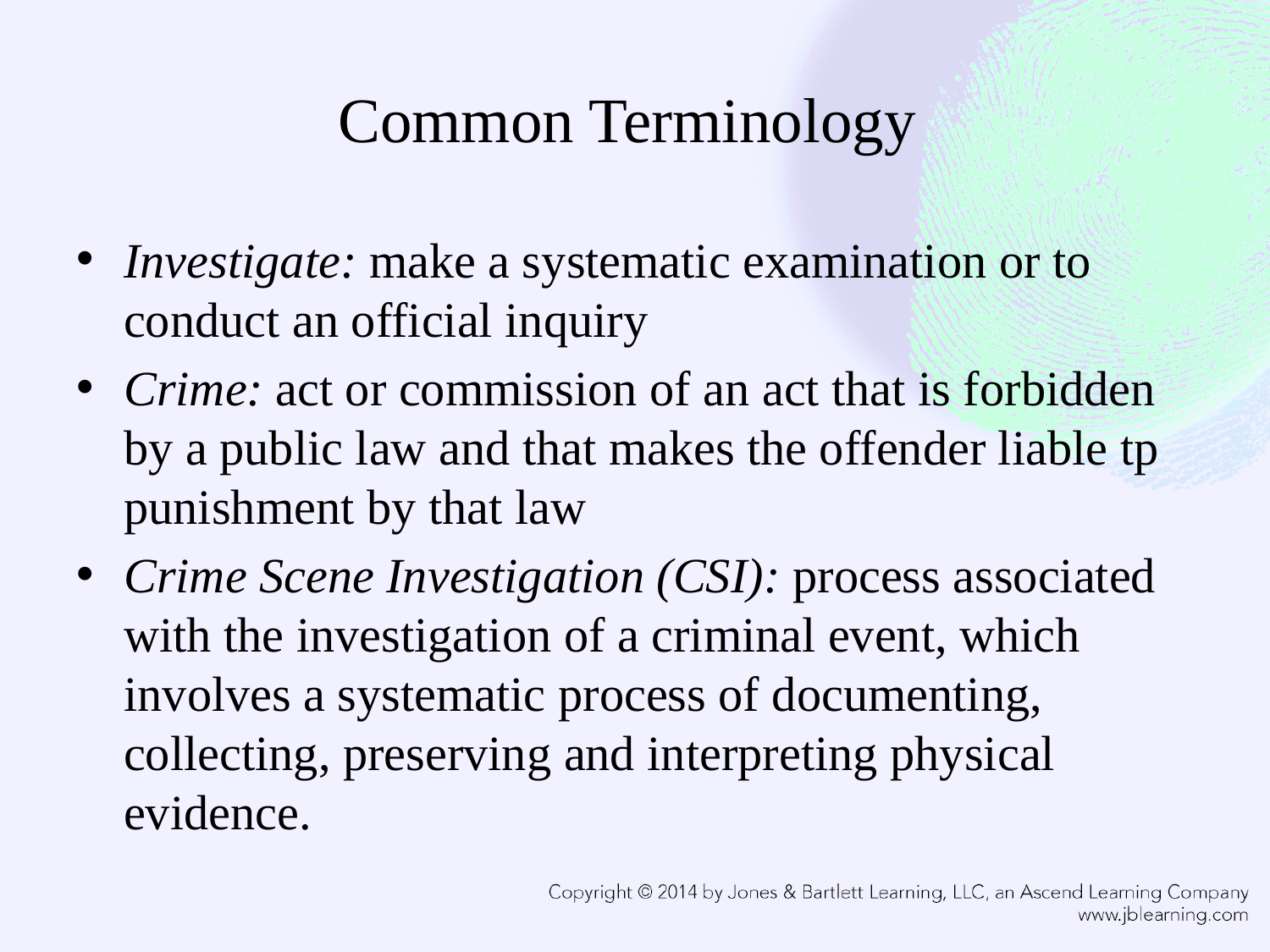

# Common Terminology
Investigate: make a systematic examination or to conduct an official inquiry
Crime: act or commission of an act that is forbidden by a public law and that makes the offender liable tp punishment by that law
Crime Scene Investigation (CSI): process associated with the investigation of a criminal event, which involves a systematic process of documenting, collecting, preserving and interpreting physical evidence.